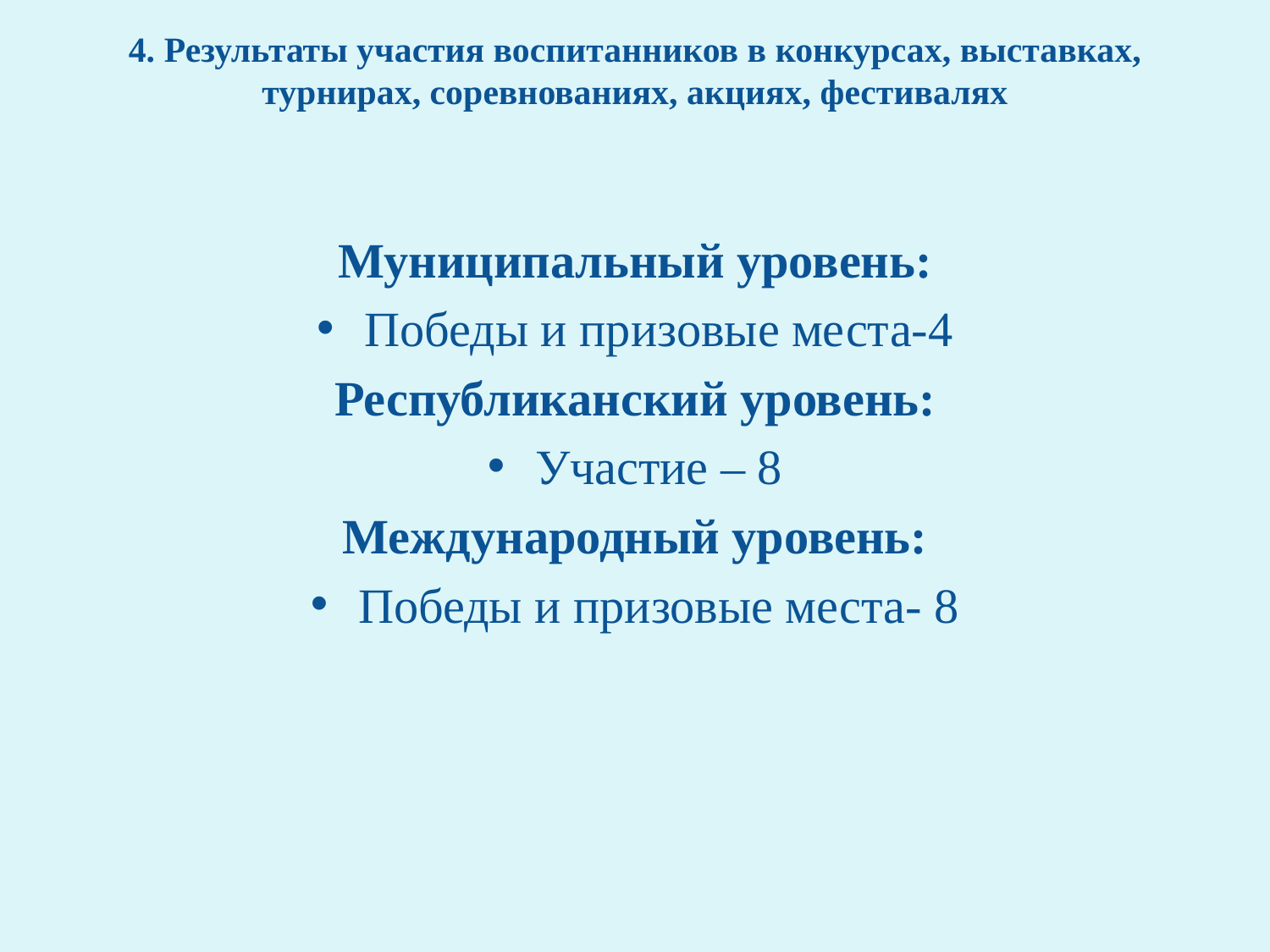

# 4. Результаты участия воспитанников в конкурсах, выставках, турнирах, соревнованиях, акциях, фестивалях
Муниципальный уровень:
Победы и призовые места-4
Республиканский уровень:
Участие – 8
Международный уровень:
Победы и призовые места- 8